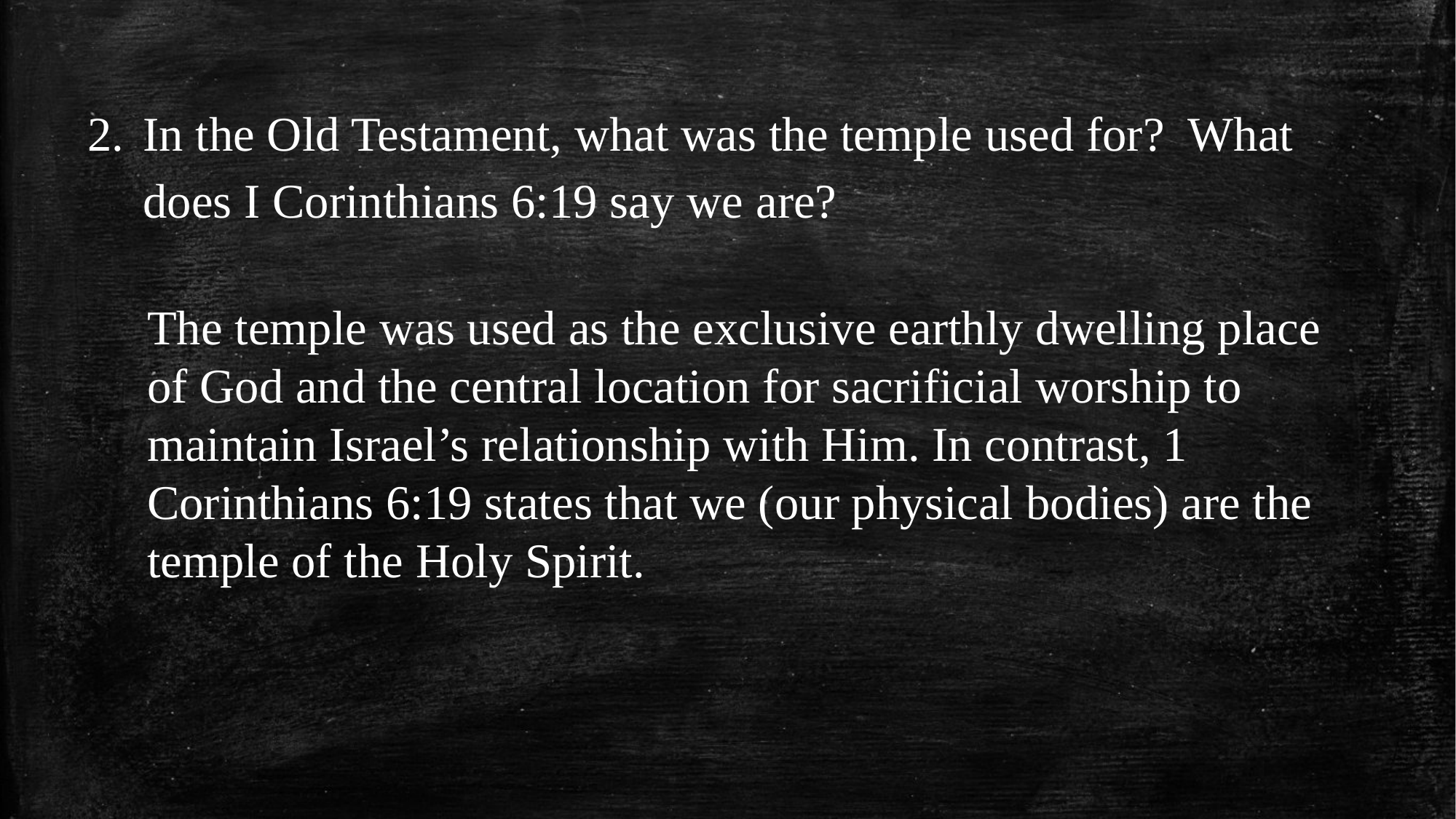

2.	In the Old Testament, what was the temple used for?  What does I Corinthians 6:19 say we are?
The temple was used as the exclusive earthly dwelling place of God and the central location for sacrificial worship to maintain Israel’s relationship with Him. In contrast, 1 Corinthians 6:19 states that we (our physical bodies) are the temple of the Holy Spirit.